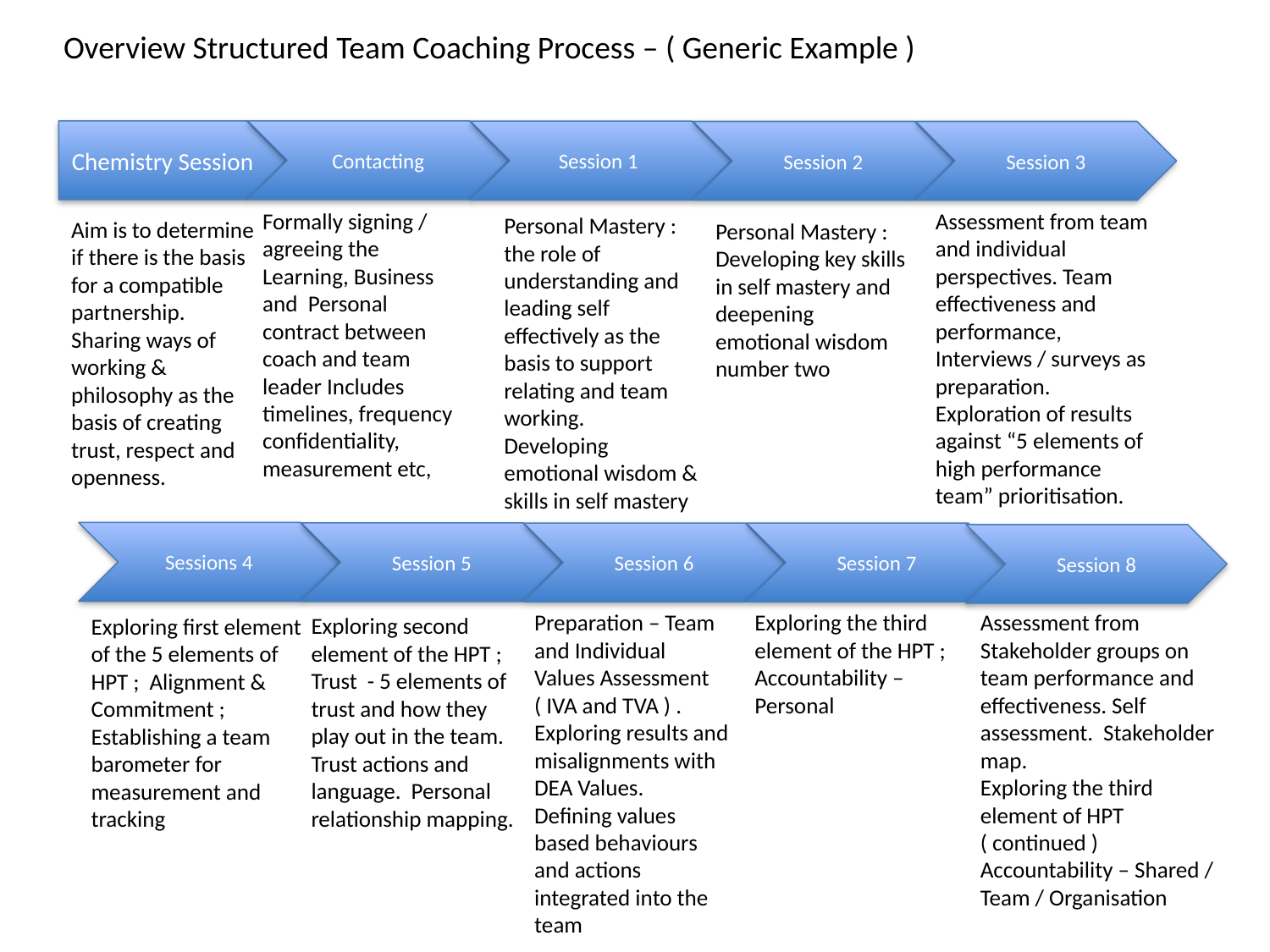

Overview Structured Team Coaching Process – ( Generic Example )
Chemistry Session
Contacting
Session 1
Session 2
Session 3
Formally signing / agreeing the Learning, Business and  Personal contract between coach and team leader Includes timelines, frequency confidentiality,  measurement etc,
Assessment from team and individual perspectives. Team effectiveness and performance, Interviews / surveys as preparation.
Exploration of results against “5 elements of high performance team” prioritisation.
Personal Mastery :  the role of understanding and leading self effectively as the basis to support relating and team working.
Developing emotional wisdom & skills in self mastery
Aim is to determine if there is the basis for a compatible partnership.  Sharing ways of working & philosophy as the basis of creating trust, respect and openness.
Personal Mastery :
Developing key skills in self mastery and deepening emotional wisdom number two
Sessions 4
Session 5
Session 6
Session 7
Session 8
Preparation – Team and Individual Values Assessment ( IVA and TVA ) .  Exploring results and misalignments with DEA Values.  Defining values based behaviours and actions integrated into the team
Exploring the third element of the HPT ; Accountability – Personal
Assessment from Stakeholder groups on team performance and effectiveness. Self assessment.  Stakeholder map.
Exploring the third element of HPT ( continued ) Accountability – Shared / Team / Organisation
Exploring second element of the HPT ; Trust  - 5 elements of trust and how they play out in the team.  Trust actions and language.  Personal relationship mapping.
Exploring first element of the 5 elements of HPT ;  Alignment & Commitment ; Establishing a team barometer for measurement and tracking